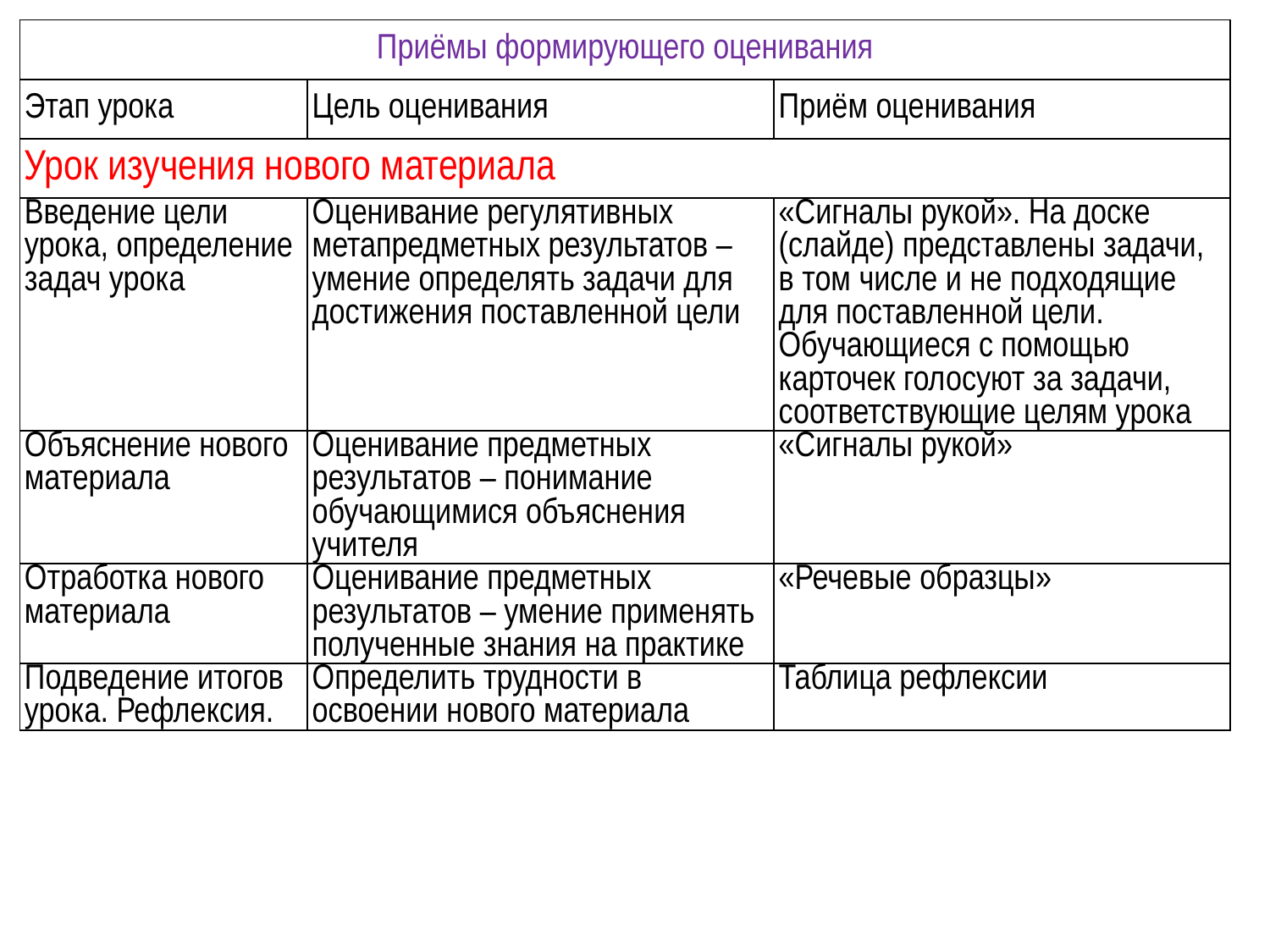

| Приёмы формирующего оценивания |  |  |
| --- | --- | --- |
| Этап урока | Цель оценивания | Приём оценивания |
| Урок изучения нового материала |  |  |
| Введение цели урока, определение задач урока | Оценивание регулятивных метапредметных результатов – умение определять задачи для достижения поставленной цели | «Сигналы рукой». На доске (слайде) представлены задачи, в том числе и не подходящие для поставленной цели. Обучающиеся с помощью карточек голосуют за задачи, соответствующие целям урока |
| Объяснение нового материала | Оценивание предметных результатов – понимание обучающимися объяснения учителя | «Сигналы рукой» |
| Отработка нового материала | Оценивание предметных результатов – умение применять полученные знания на практике | «Речевые образцы» |
| Подведение итогов урока. Рефлексия. | Определить трудности в освоении нового материала | Таблица рефлексии |